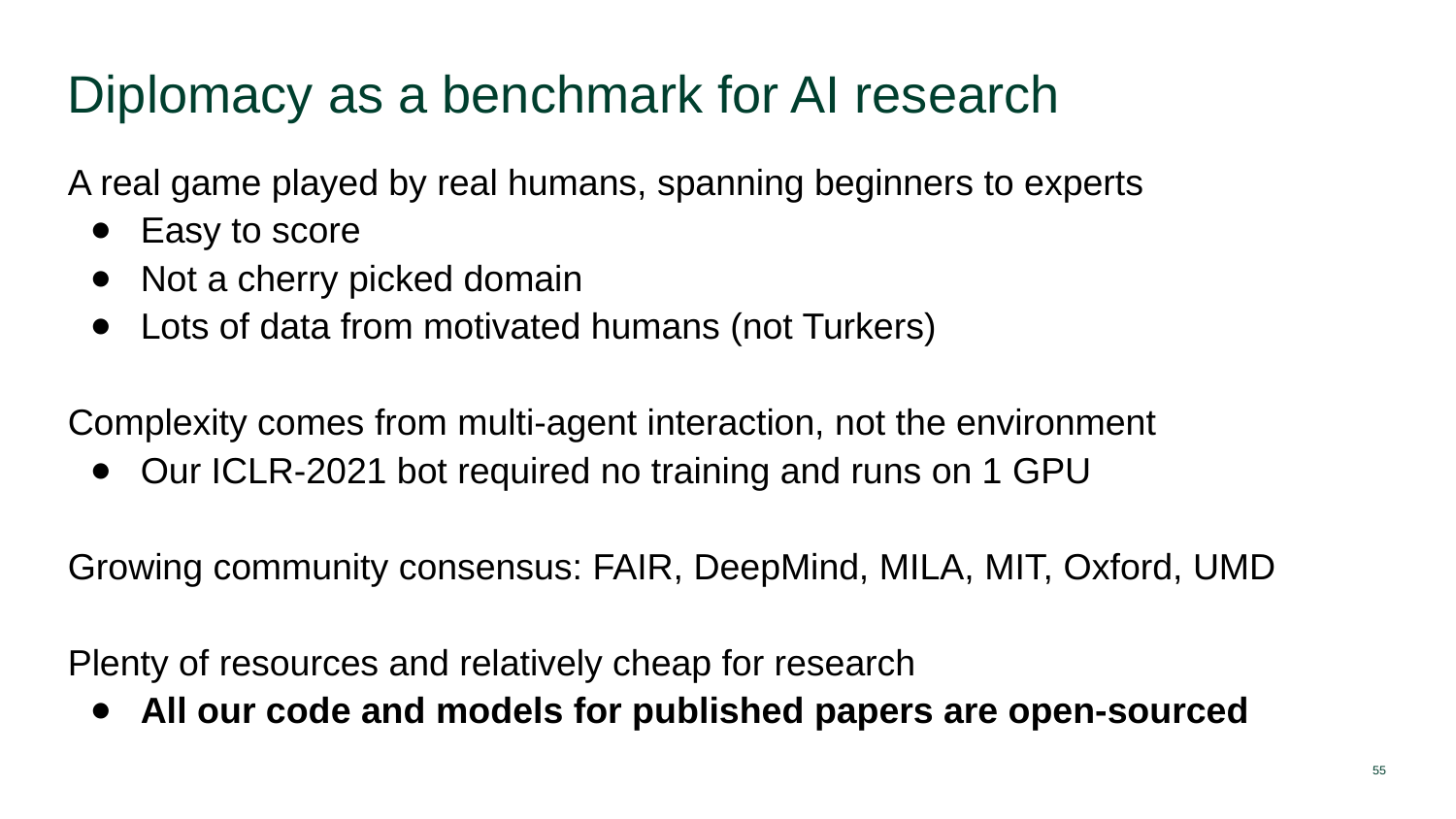

# Diplomacy as a benchmark for AI research
A real game played by real humans, spanning beginners to experts
Easy to score
Not a cherry picked domain
Lots of data from motivated humans (not Turkers)

Complexity comes from multi-agent interaction, not the environment
Our ICLR-2021 bot required no training and runs on 1 GPU

Growing community consensus: FAIR, DeepMind, MILA, MIT, Oxford, UMD

Plenty of resources and relatively cheap for research
All our code and models for published papers are open-sourced